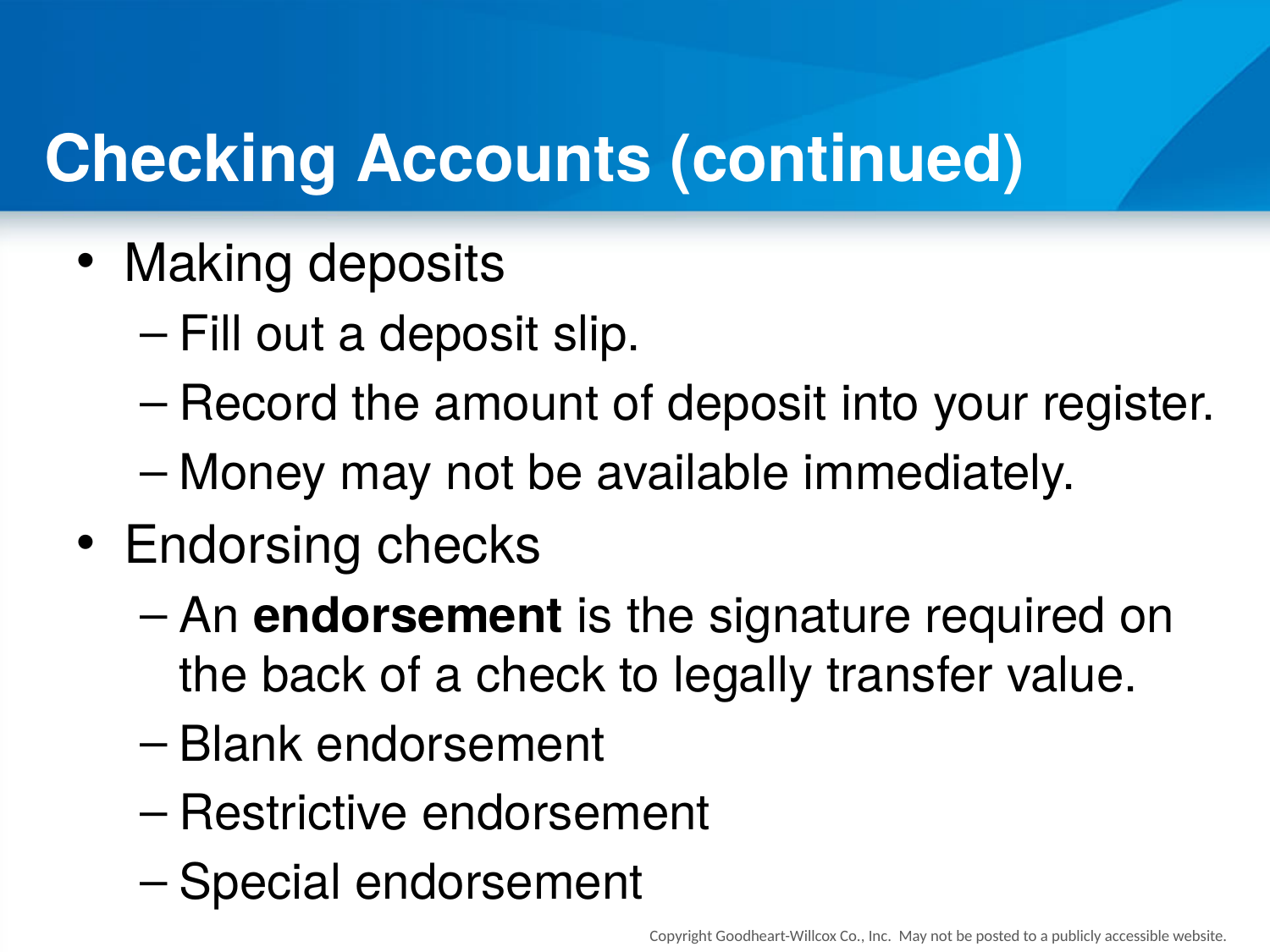

# Checking Accounts (continued)
Making deposits
Fill out a deposit slip.
Record the amount of deposit into your register.
Money may not be available immediately.
Endorsing checks
An endorsement is the signature required on the back of a check to legally transfer value.
Blank endorsement
Restrictive endorsement
Special endorsement